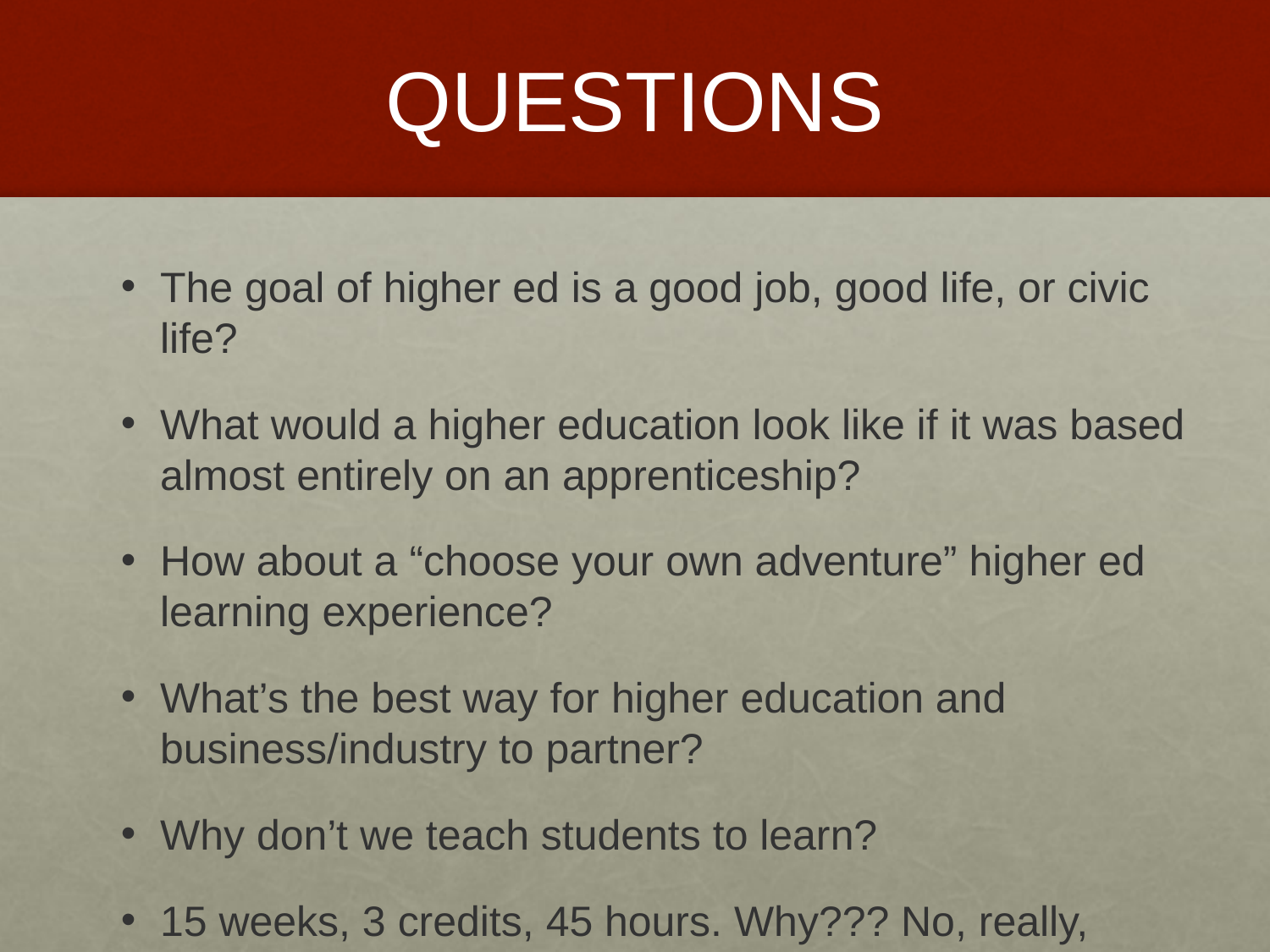

# Questions
The goal of higher ed is a good job, good life, or civic life?
What would a higher education look like if it was based almost entirely on an apprenticeship?
How about a “choose your own adventure” higher ed learning experience?
What’s the best way for higher education and business/industry to partner?
Why don’t we teach students to learn?
15 weeks, 3 credits, 45 hours. Why??? No, really, why??